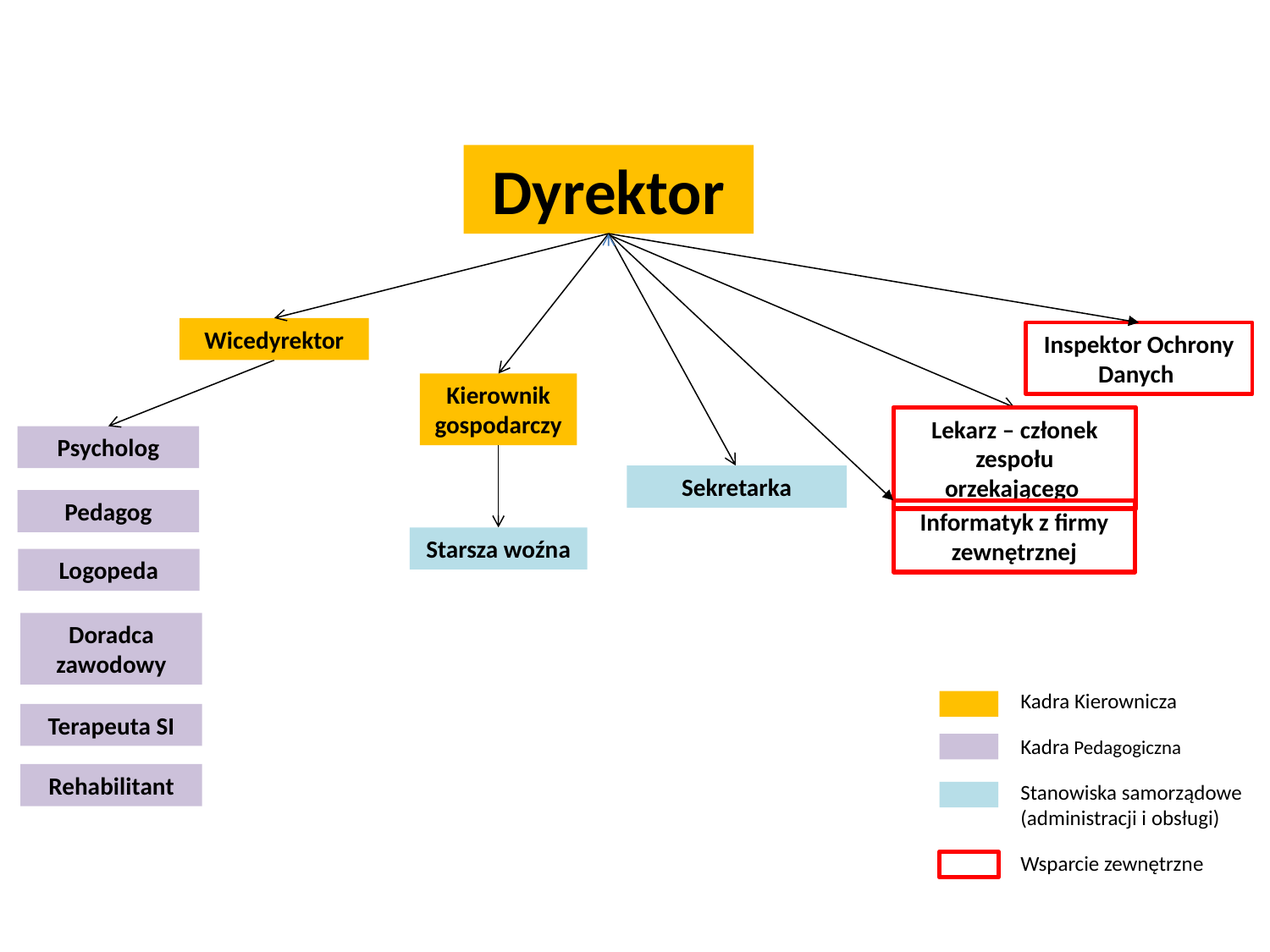

Dyrektor
Wicedyrektor
Inspektor Ochrony Danych
Kierownik gospodarczy
Lekarz – członek zespołu orzekającego
Psycholog
Sekretarka
Pedagog
Informatyk z firmy zewnętrznej
Starsza woźna
Logopeda
Doradca zawodowy
Kadra Kierownicza

Terapeuta SI
Kadra Pedagogiczna

Rehabilitant
Stanowiska samorządowe (administracji i obsługi)

Wsparcie zewnętrzne